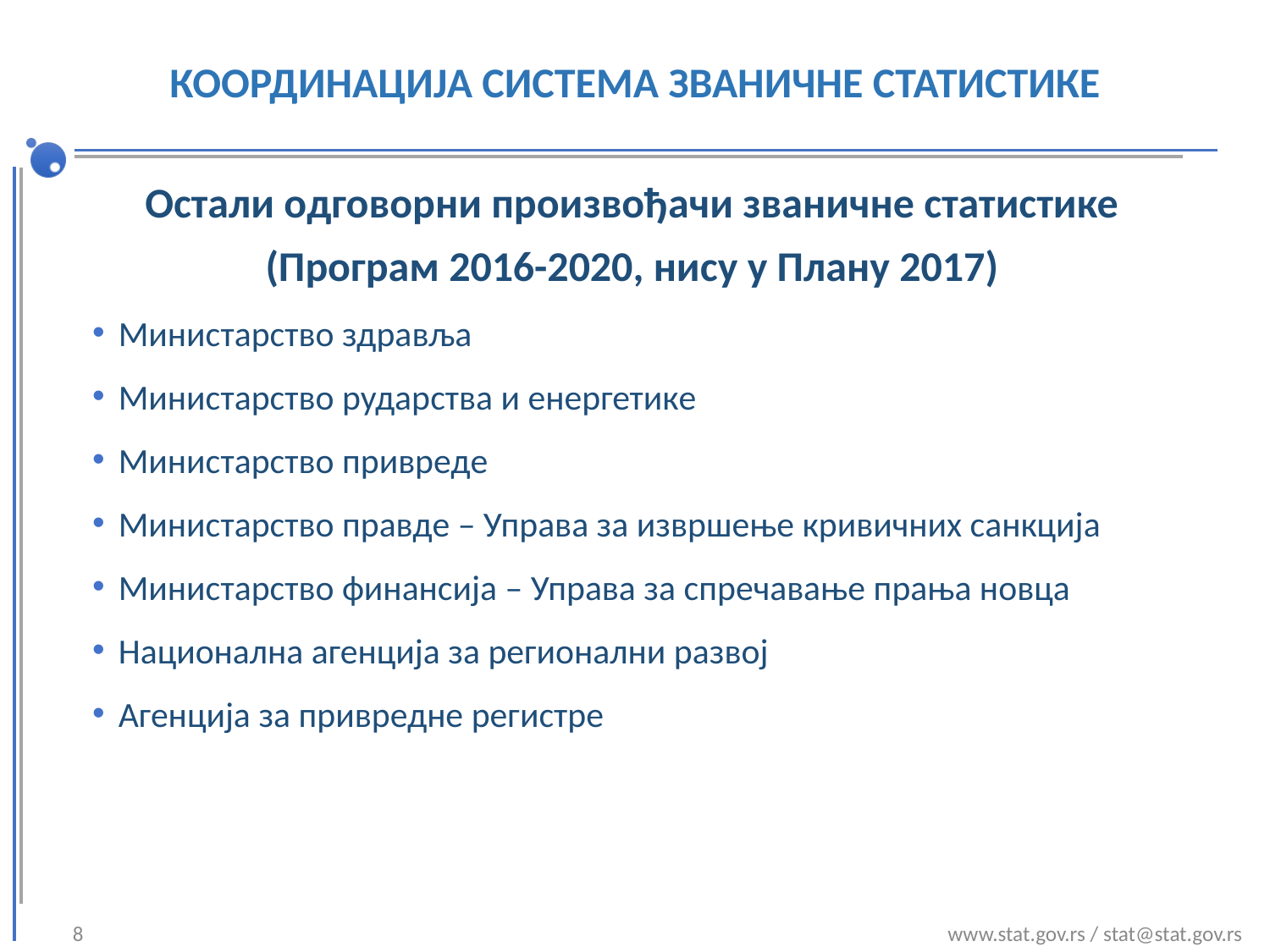

# КООРДИНАЦИЈА СИСТЕМА ЗВАНИЧНЕ СТАТИСТИКЕ
Остали одговорни произвођачи званичне статистике
(Програм 2016-2020, нису у Плану 2017)
 Министарство здравља
 Министарство рударства и енергетике
 Министарство привреде
 Министарство правде – Управа за извршење кривичних санкција
 Министарство финансија – Управа за спречавање прања новца
 Национална агенција за регионални развој
 Агенција за привредне регистре

8